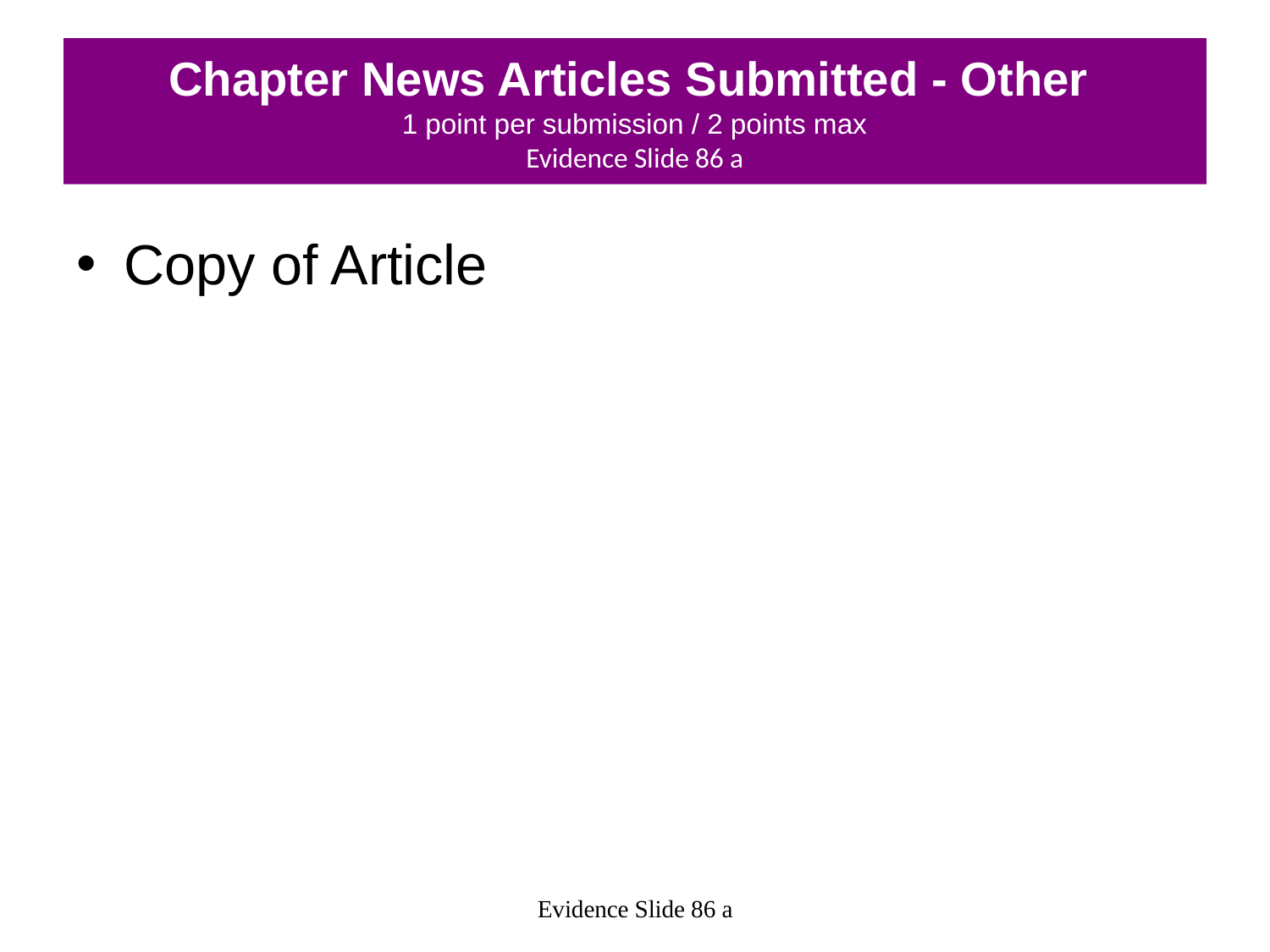

# Chapter News Articles Submitted - Other 1 point per submission / 2 points max Evidence Slide 86 a
Copy of Article

Evidence Slide 86 a